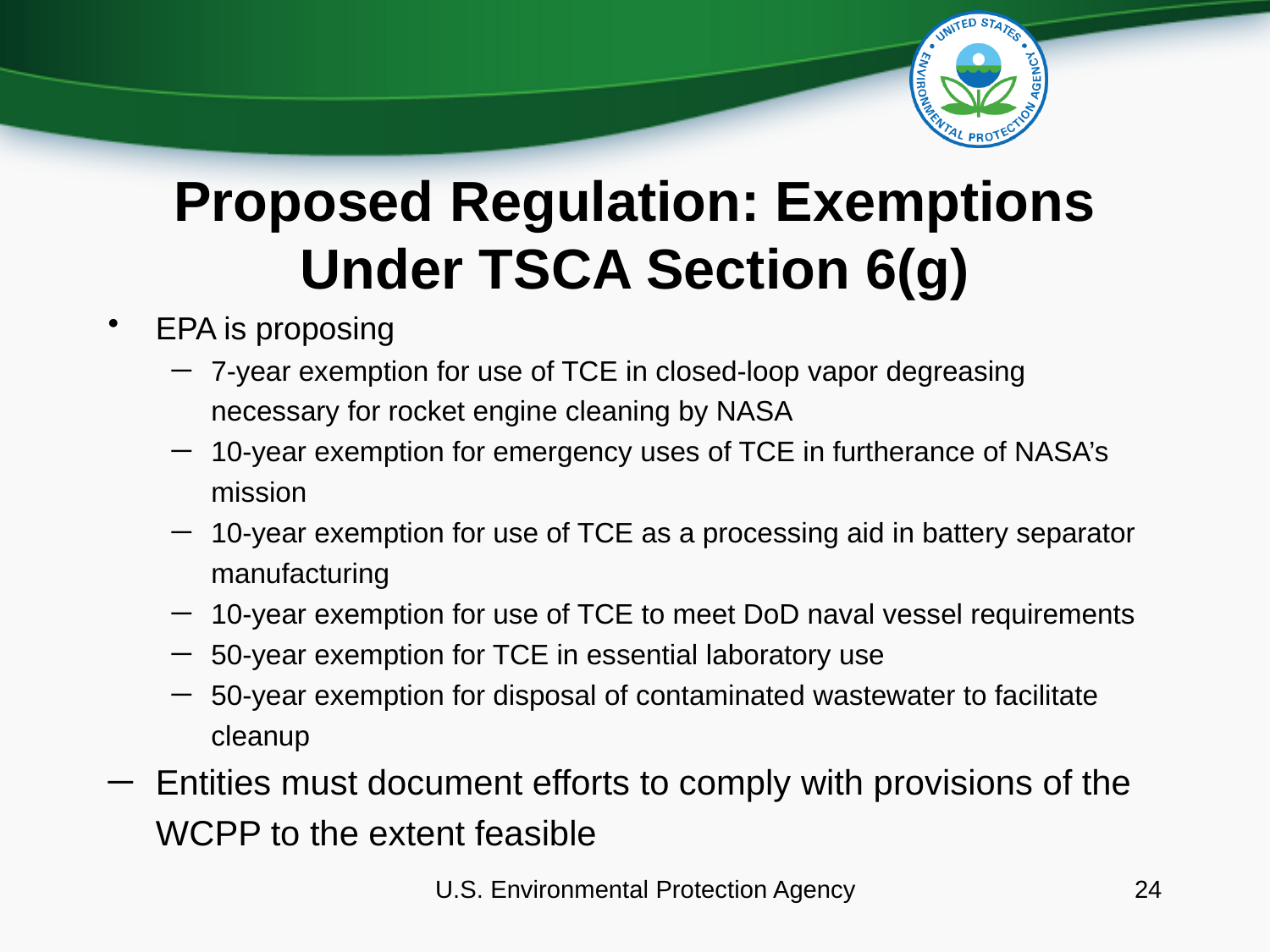

# Proposed Regulation: Exemptions Under TSCA Section 6(g)
EPA is proposing
7-year exemption for use of TCE in closed-loop vapor degreasing necessary for rocket engine cleaning by NASA
10-year exemption for emergency uses of TCE in furtherance of NASA’s mission
10-year exemption for use of TCE as a processing aid in battery separator manufacturing
10-year exemption for use of TCE to meet DoD naval vessel requirements
50-year exemption for TCE in essential laboratory use
50-year exemption for disposal of contaminated wastewater to facilitate cleanup
Entities must document efforts to comply with provisions of the WCPP to the extent feasible
U.S. Environmental Protection Agency
24